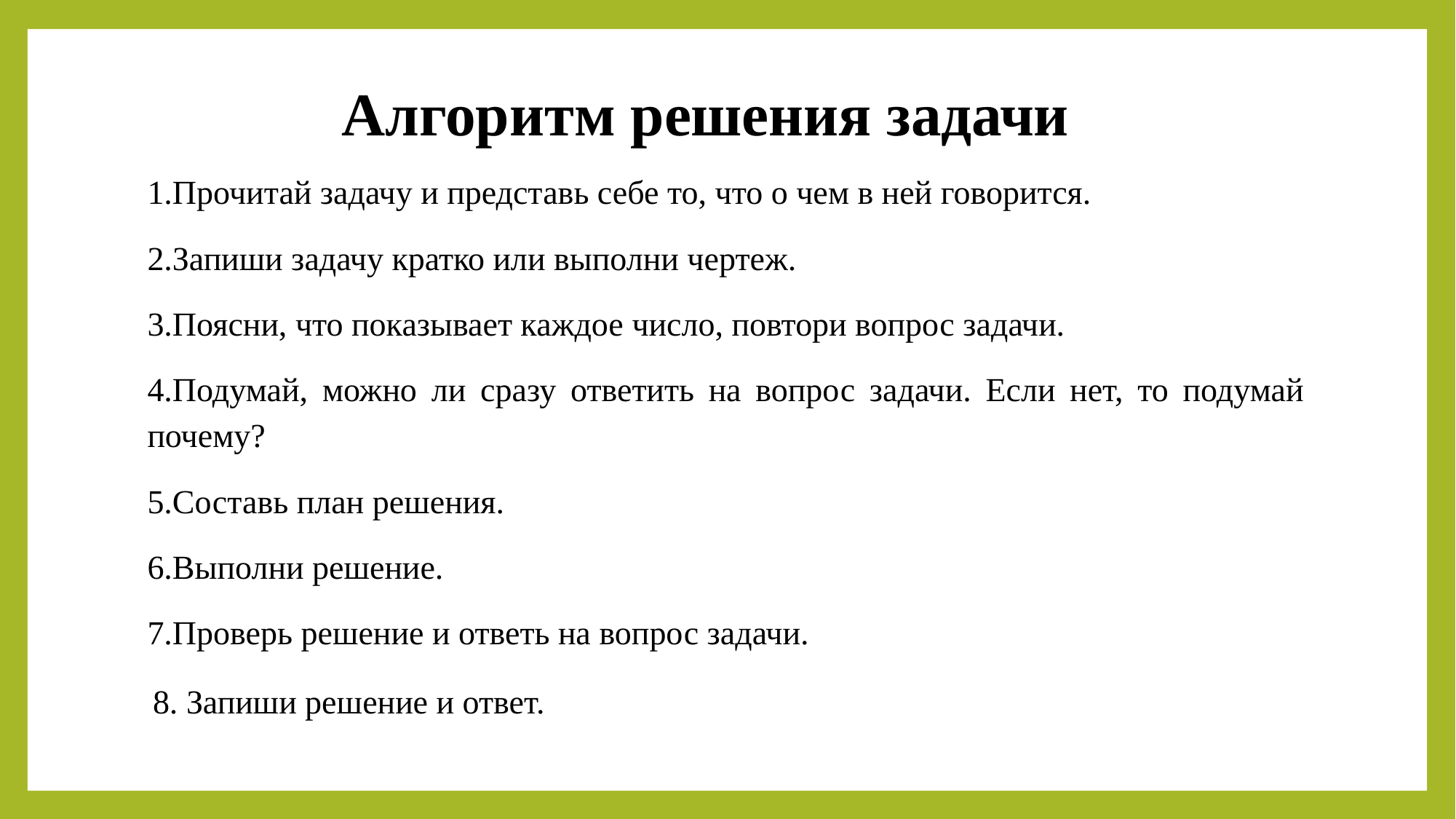

# Алгоритм решения задачи
1.Прочитай задачу и представь себе то, что о чем в ней говорится.
2.Запиши задачу кратко или выполни чертеж.
3.Поясни, что показывает каждое число, повтори вопрос задачи.
4.Подумай, можно ли сразу ответить на вопрос задачи. Если нет, то подумай почему?
5.Составь план решения.
6.Выполни решение.
7.Проверь решение и ответь на вопрос задачи.
8. Запиши решение и ответ.